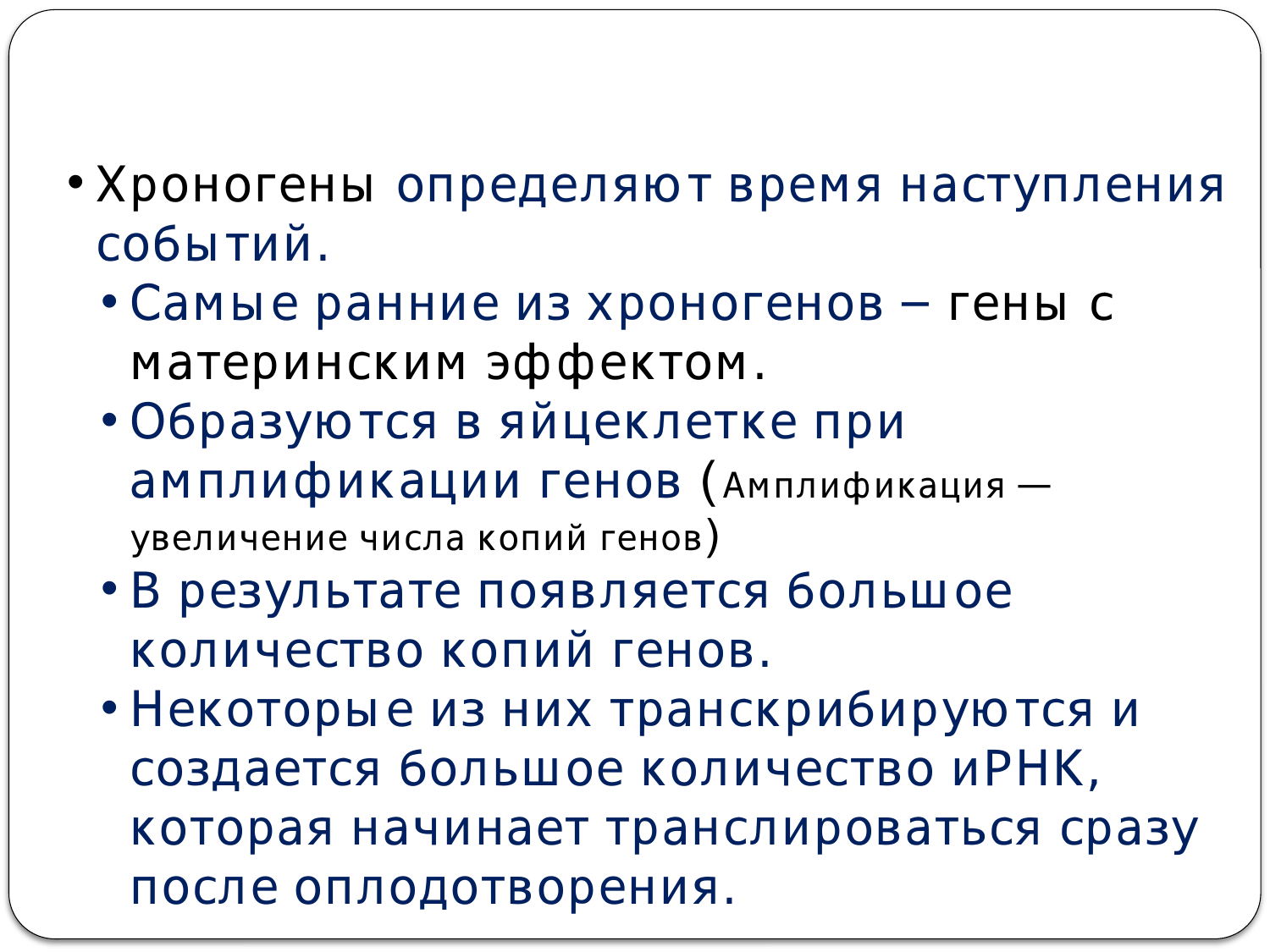

Хроногены определяют время наступления событий.
Самые ранние из хроногенов – гены с материнским эффектом.
Образуются в яйцеклетке при амплификации генов (Амплификация — увеличение числа копий генов)
В результате появляется большое количество копий генов.
Некоторые из них транскрибируются и создается большое количество иРНК, которая начинает транслироваться сразу после оплодотворения.